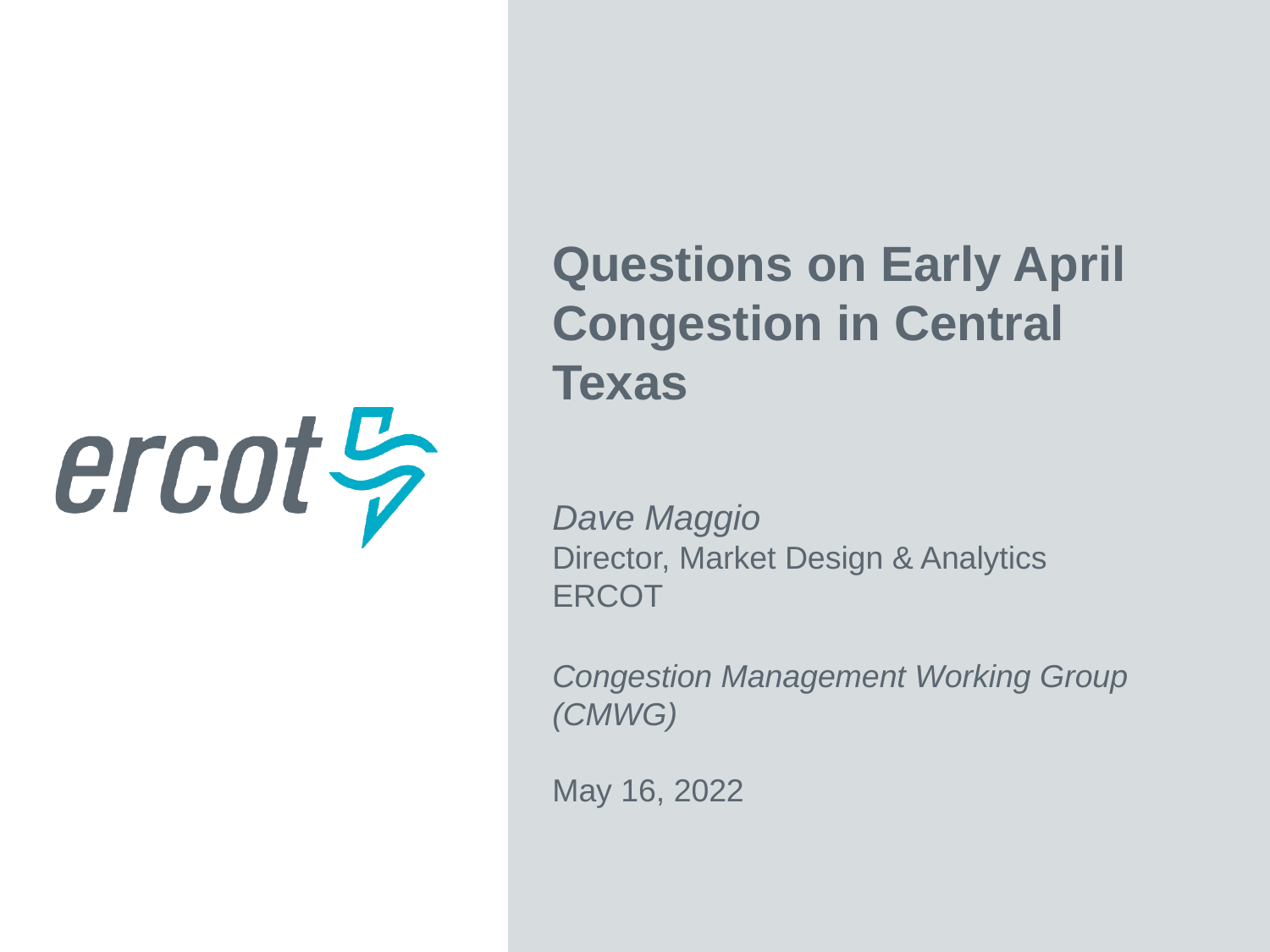

Questions on Early April Congestion in Central Texas

Dave Maggio
Director, Market Design & Analytics
ERCOT

Congestion Management Working Group (CMWG)

May 16, 2022